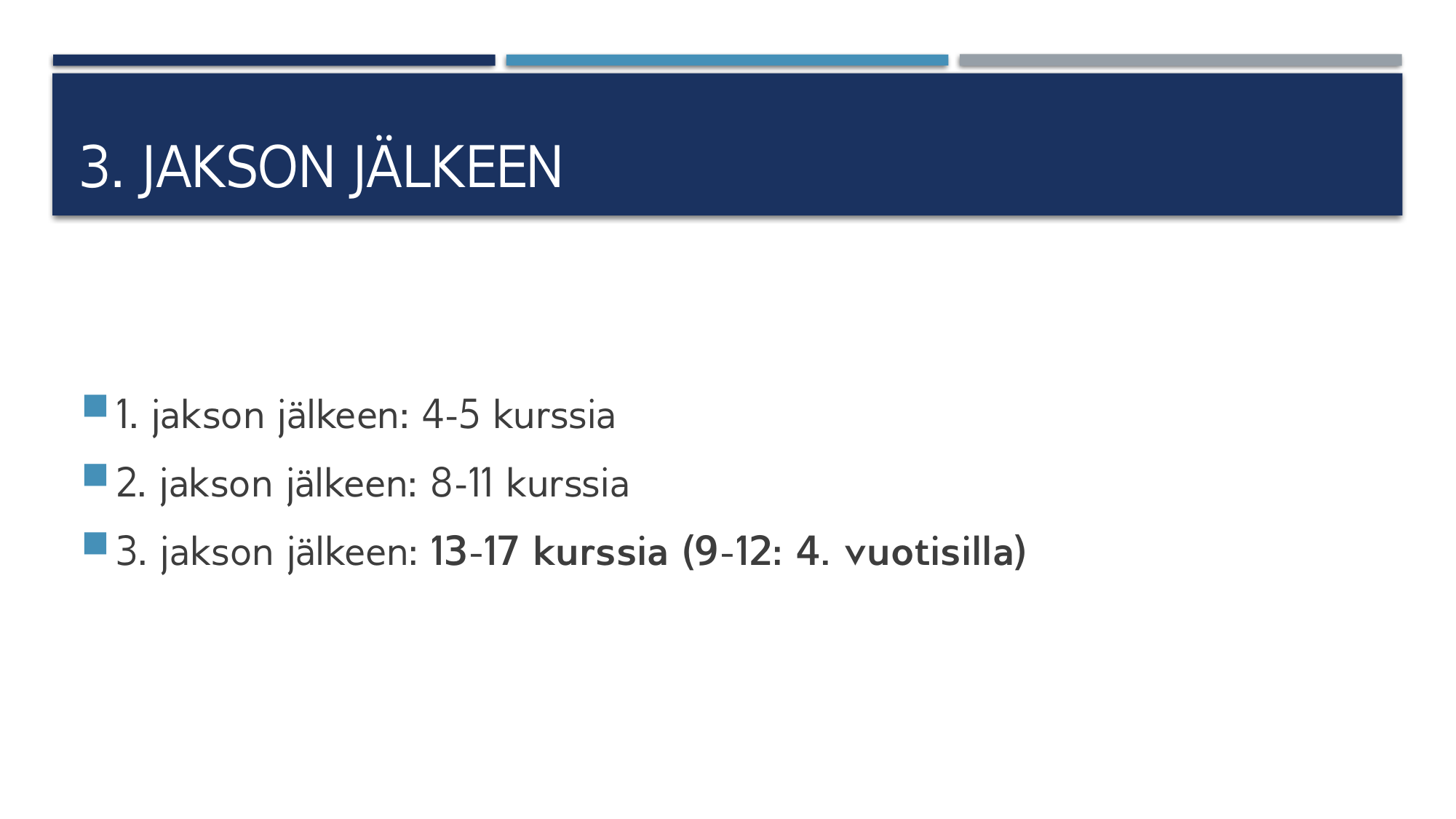

# 3. Jakson jälkeen
1. jakson jälkeen: 4-5 kurssia
2. jakson jälkeen: 8-11 kurssia
3. jakson jälkeen: 13-17 kurssia (9-12: 4. vuotisilla)